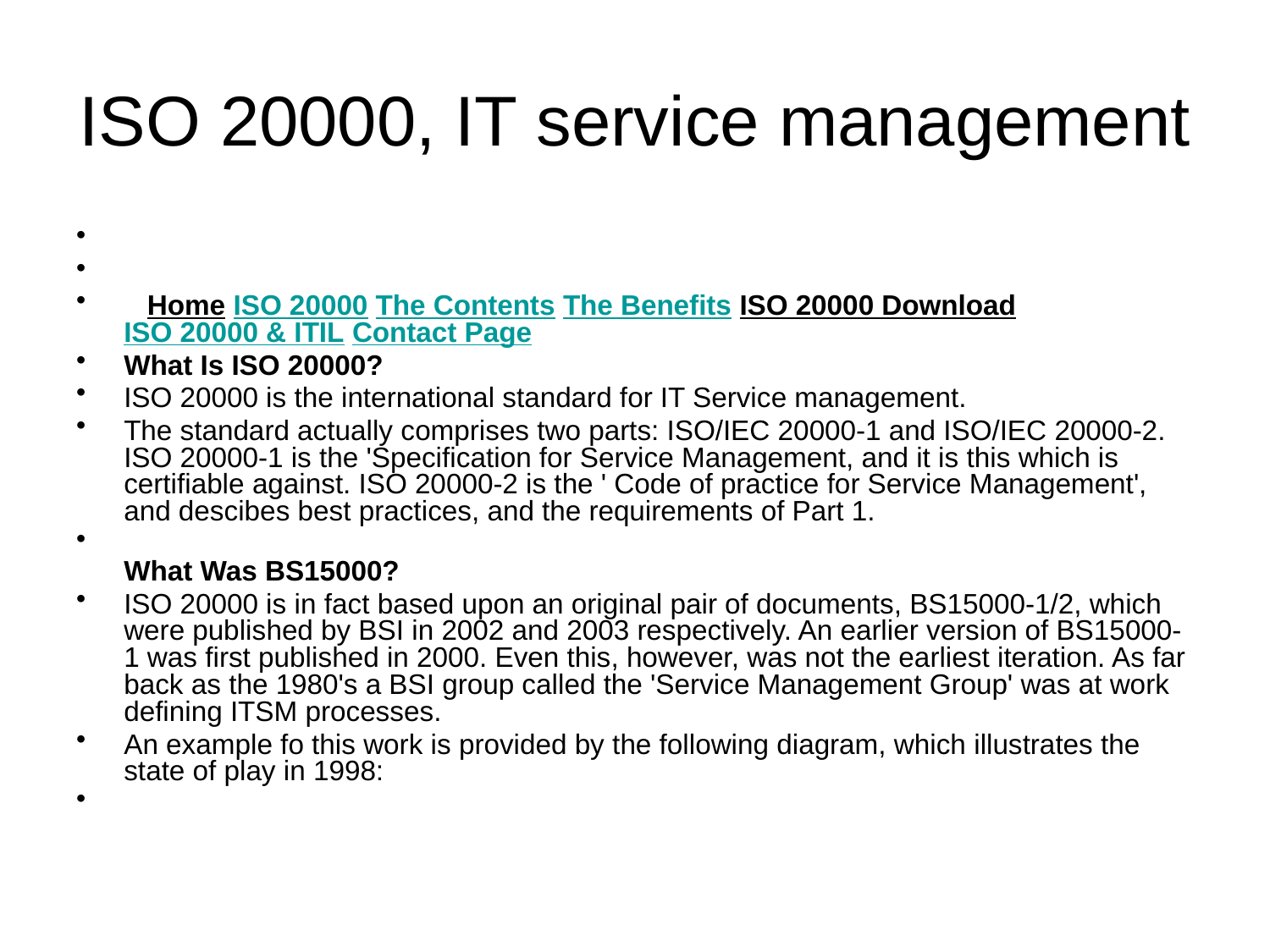

# ISO 20000, IT service management

   Home ISO 20000 The Contents The Benefits ISO 20000 Download ISO 20000 & ITIL Contact Page
What Is ISO 20000?
ISO 20000 is the international standard for IT Service management.
The standard actually comprises two parts: ISO/IEC 20000-1 and ISO/IEC 20000-2. ISO 20000-1 is the 'Specification for Service Management, and it is this which is certifiable against. ISO 20000-2 is the ' Code of practice for Service Management', and descibes best practices, and the requirements of Part 1.
What Was BS15000?
ISO 20000 is in fact based upon an original pair of documents, BS15000-1/2, which were published by BSI in 2002 and 2003 respectively. An earlier version of BS15000-1 was first published in 2000. Even this, however, was not the earliest iteration. As far back as the 1980's a BSI group called the 'Service Management Group' was at work defining ITSM processes.
An example fo this work is provided by the following diagram, which illustrates the state of play in 1998: